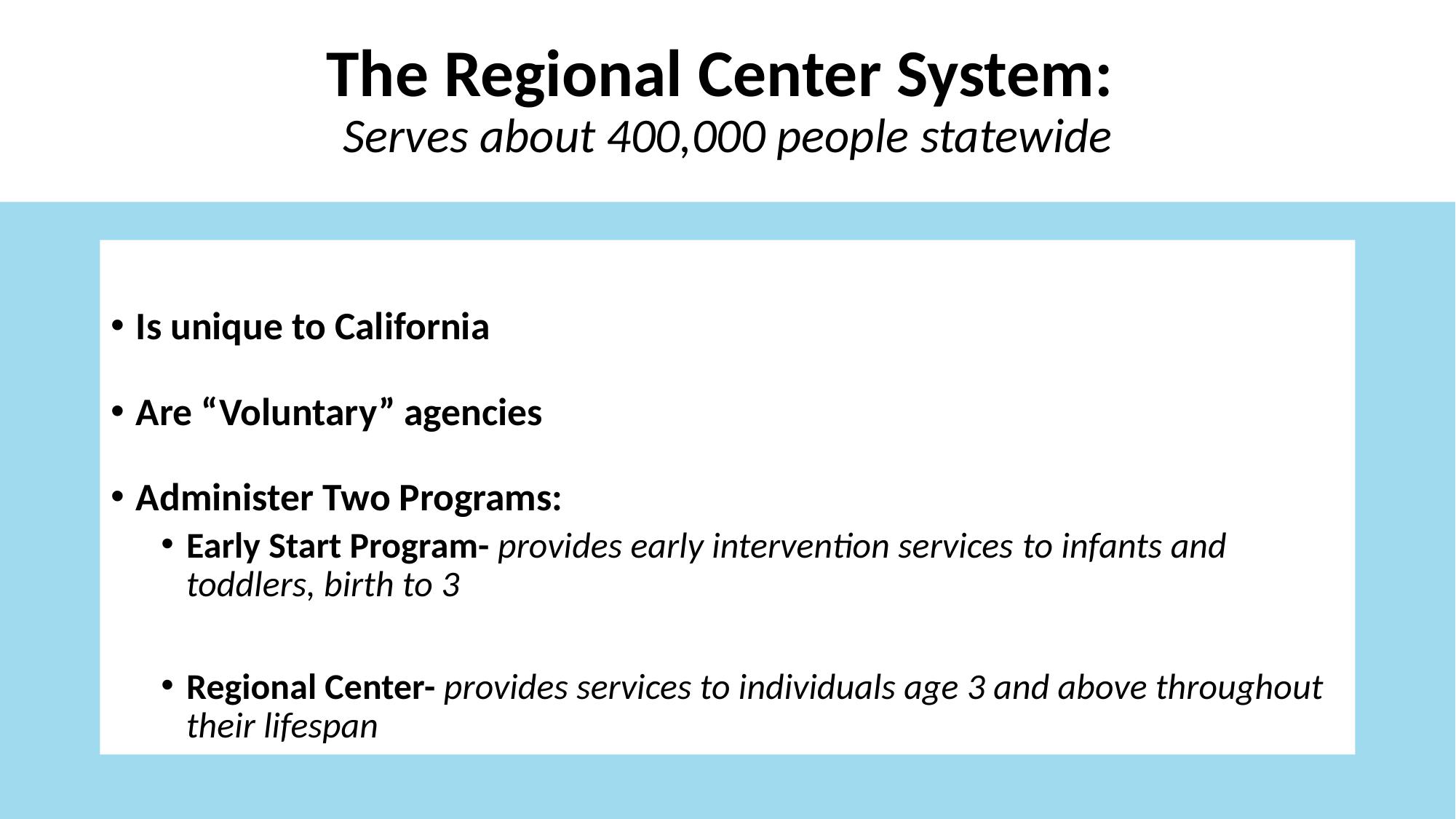

# The Regional Center System: Serves about 400,000 people statewide

Is unique to California

Are “Voluntary” agencies

Administer Two Programs:
Early Start Program- provides early intervention services to infants and toddlers, birth to 3

Regional Center- provides services to individuals age 3 and above throughout their lifespan